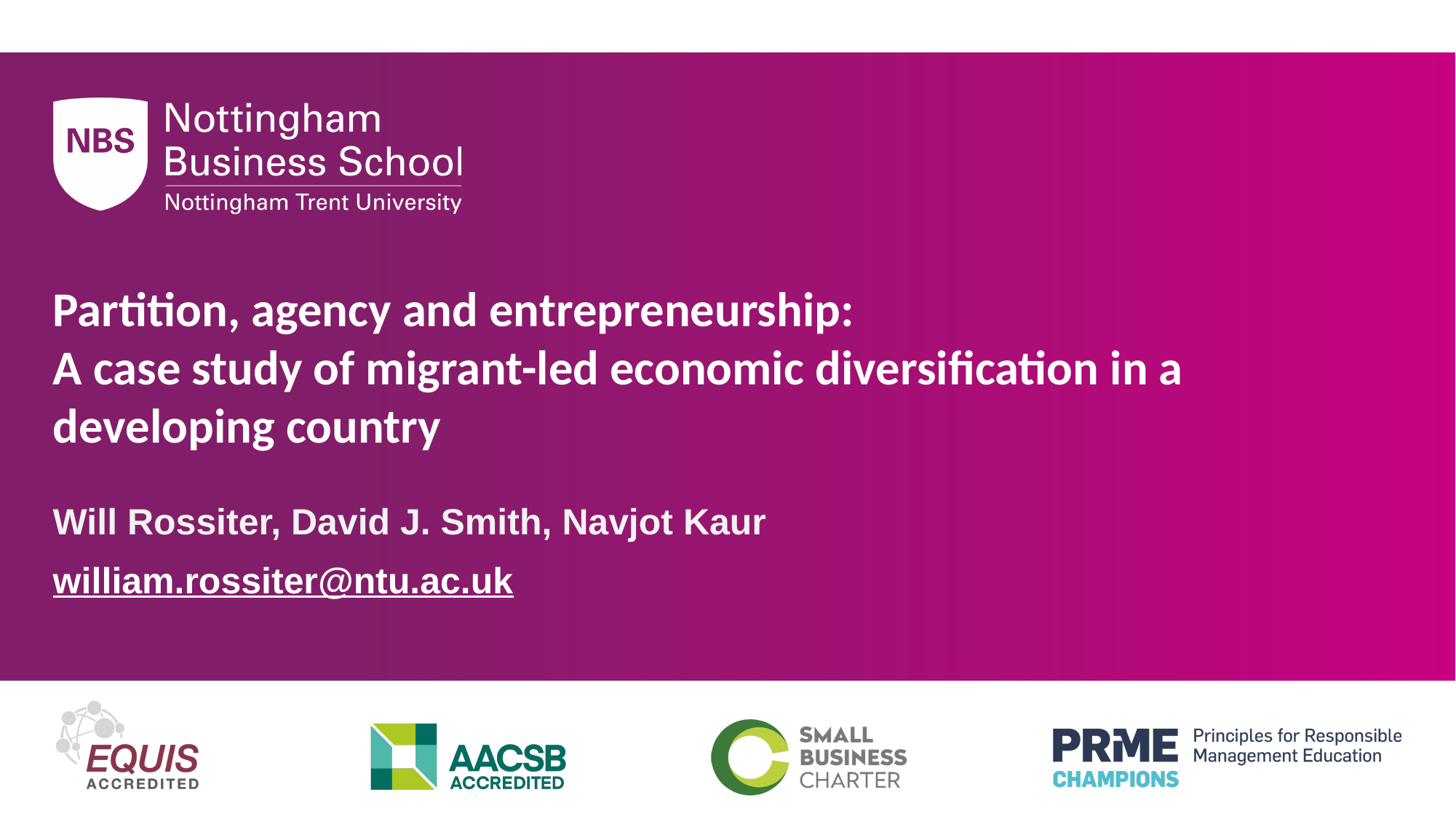

# Partition, agency and entrepreneurship: A case study of migrant-led economic diversification in a developing country
Will Rossiter, David J. Smith, Navjot Kaur
william.rossiter@ntu.ac.uk